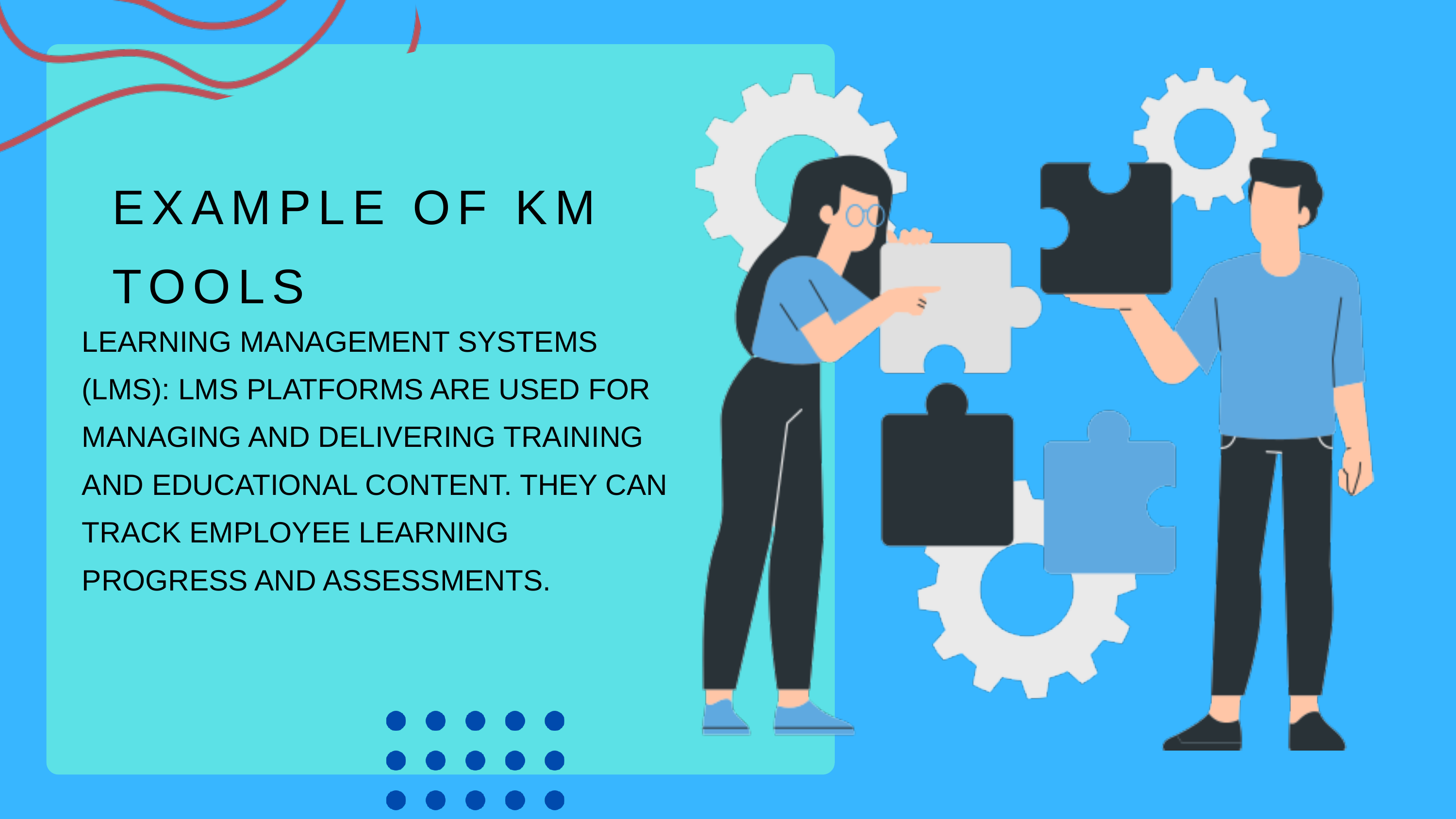

EXAMPLE OF KM TOOLS
LEARNING MANAGEMENT SYSTEMS (LMS): LMS PLATFORMS ARE USED FOR MANAGING AND DELIVERING TRAINING AND EDUCATIONAL CONTENT. THEY CAN TRACK EMPLOYEE LEARNING PROGRESS AND ASSESSMENTS.